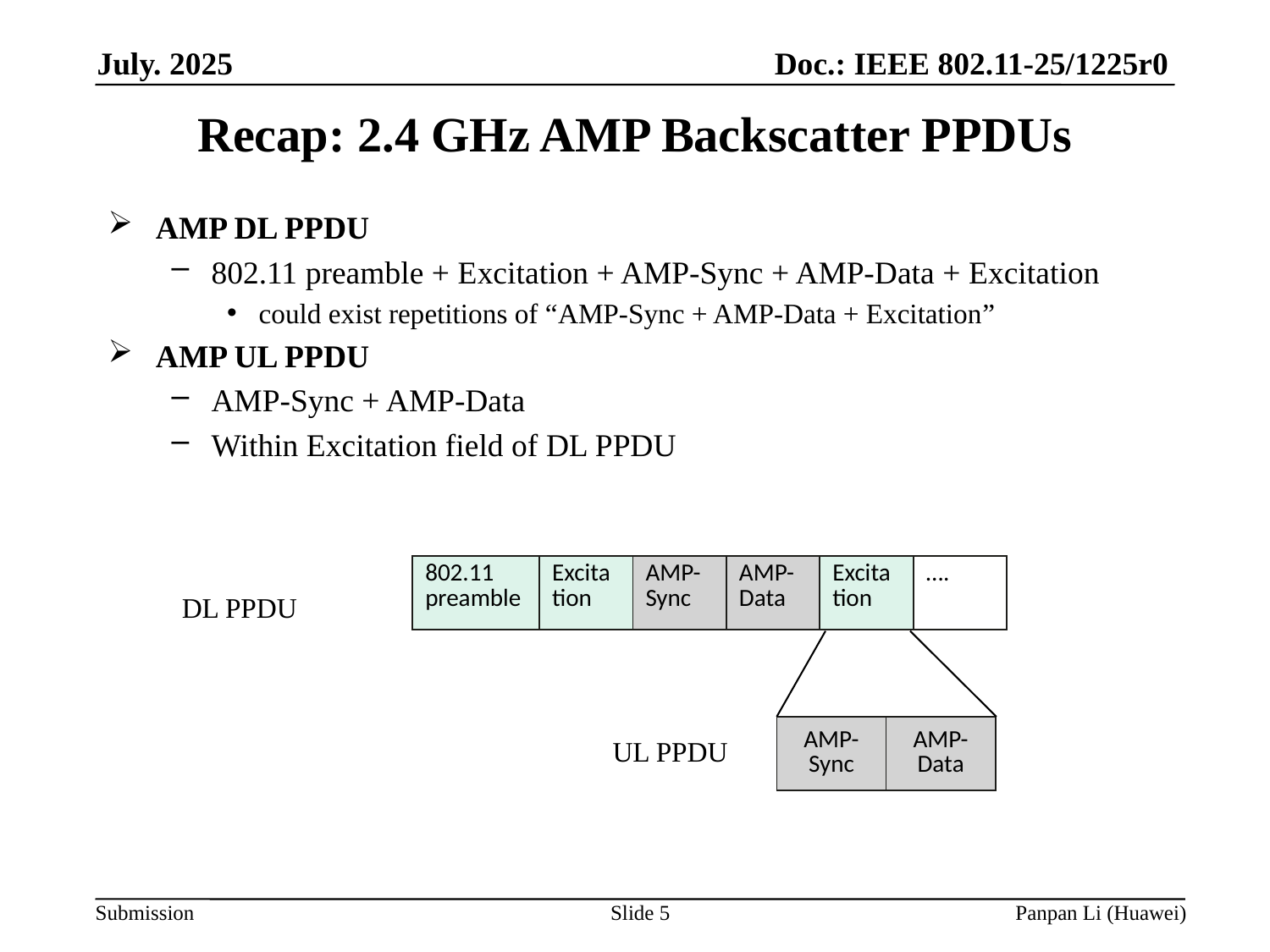

# Recap: 2.4 GHz AMP Backscatter PPDUs
AMP DL PPDU
802.11 preamble + Excitation + AMP-Sync + AMP-Data + Excitation
could exist repetitions of “AMP-Sync + AMP-Data + Excitation”
AMP UL PPDU
AMP-Sync + AMP-Data
Within Excitation field of DL PPDU

| 802.11 preamble | Excitation | AMP-Sync | AMP-Data | Excitation | …. |
| --- | --- | --- | --- | --- | --- |
DL PPDU
| AMP-Sync | AMP-Data |
| --- | --- |
UL PPDU
Slide 5
Panpan Li (Huawei)